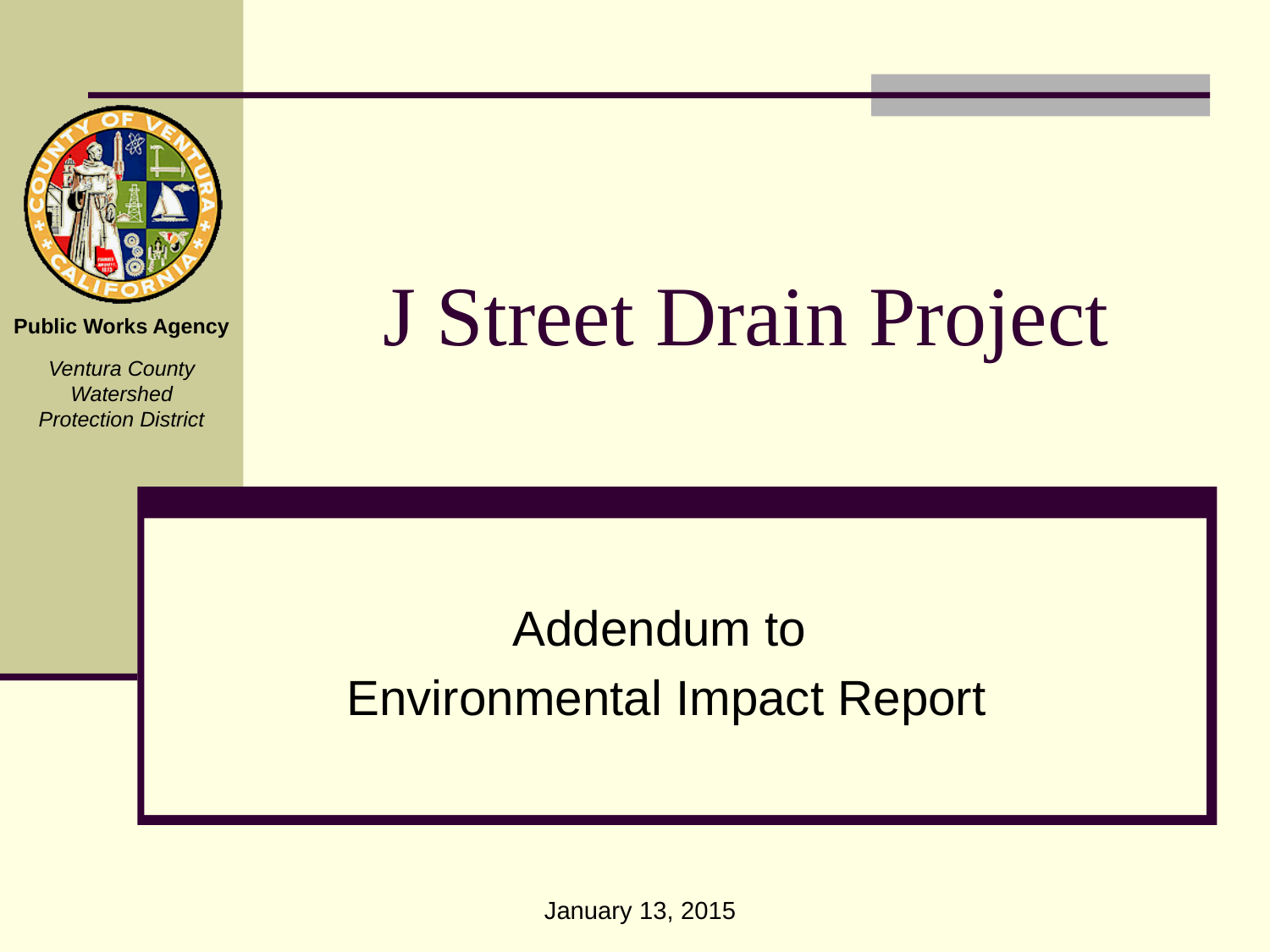

# J Street Drain Project
Ventura County Watershed Protection District
Addendum to
Environmental Impact Report
January 13, 2015